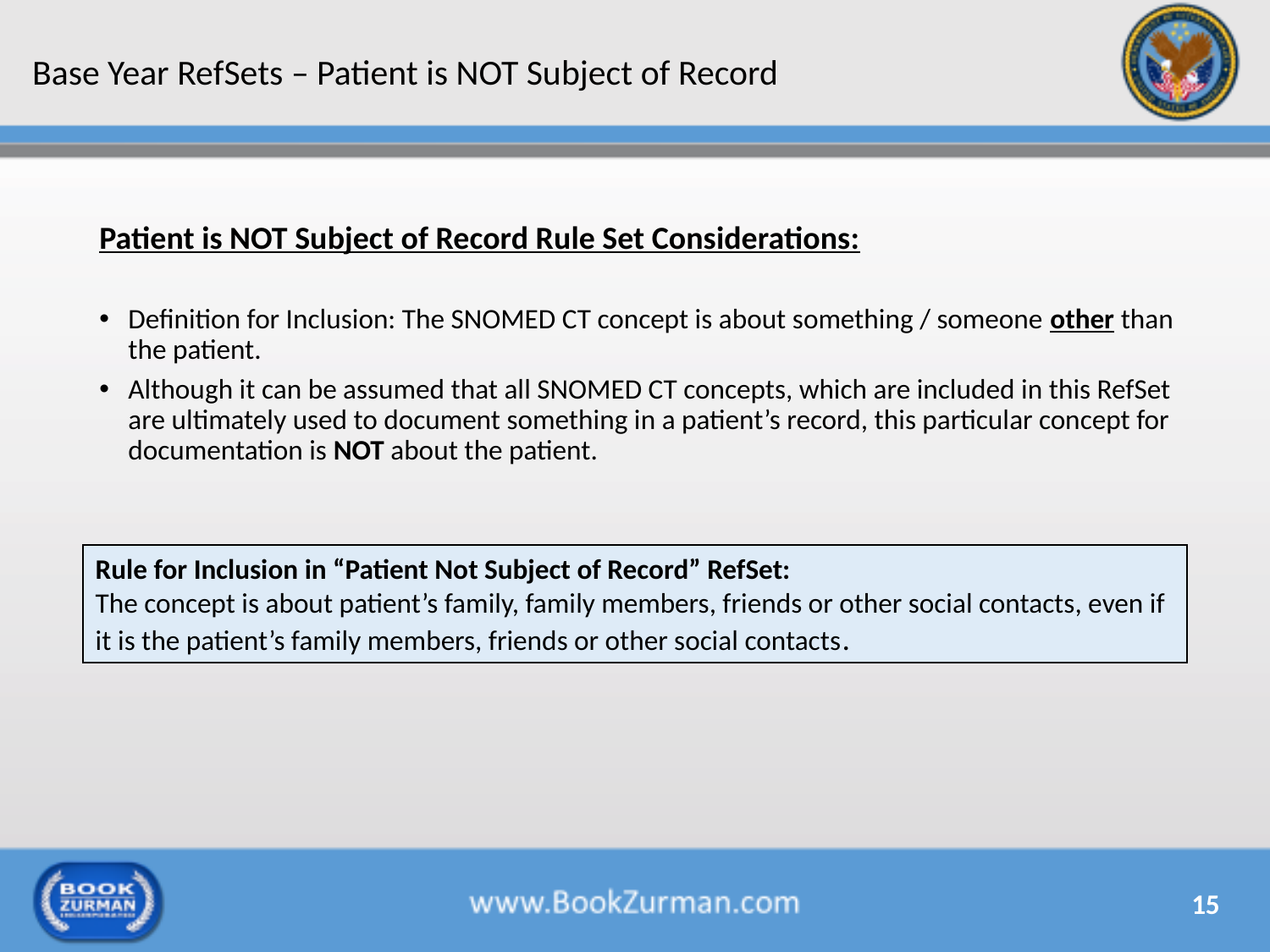

# Base Year RefSets – Patient is NOT Subject of Record
Patient is NOT Subject of Record Rule Set Considerations:
Definition for Inclusion: The SNOMED CT concept is about something / someone other than the patient.
Although it can be assumed that all SNOMED CT concepts, which are included in this RefSet are ultimately used to document something in a patient’s record, this particular concept for documentation is NOT about the patient.

Rule for Inclusion in “Patient Not Subject of Record” RefSet:
The concept is about patient’s family, family members, friends or other social contacts, even if it is the patient’s family members, friends or other social contacts.
15